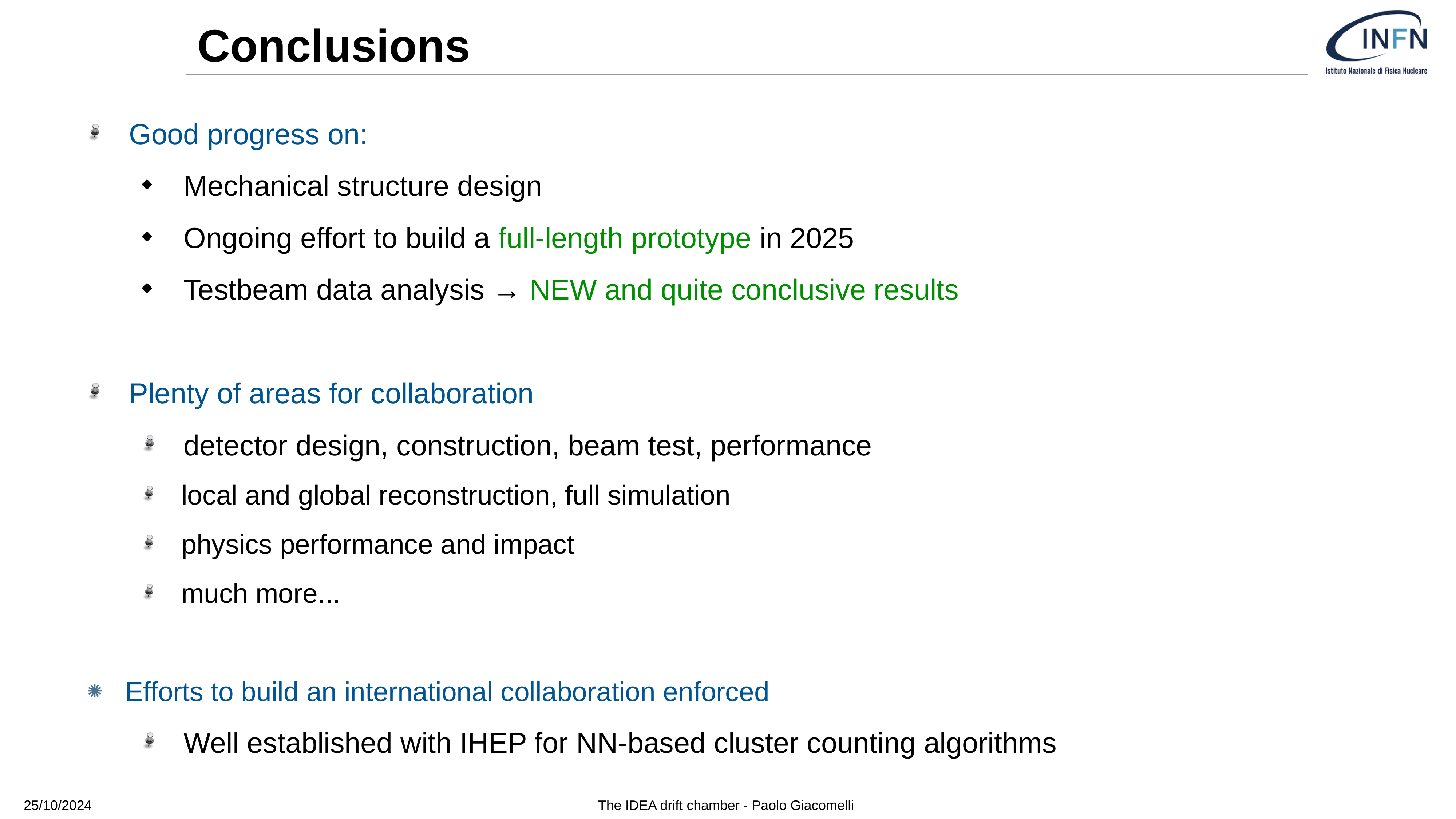

# Conclusions
Good progress on:
Mechanical structure design
Ongoing effort to build a full-length prototype in 2025
Testbeam data analysis → NEW and quite conclusive results

Plenty of areas for collaboration
detector design, construction, beam test, performance
local and global reconstruction, full simulation
physics performance and impact
much more...

Efforts to build an international collaboration enforced
Well established with IHEP for NN-based cluster counting algorithms
17